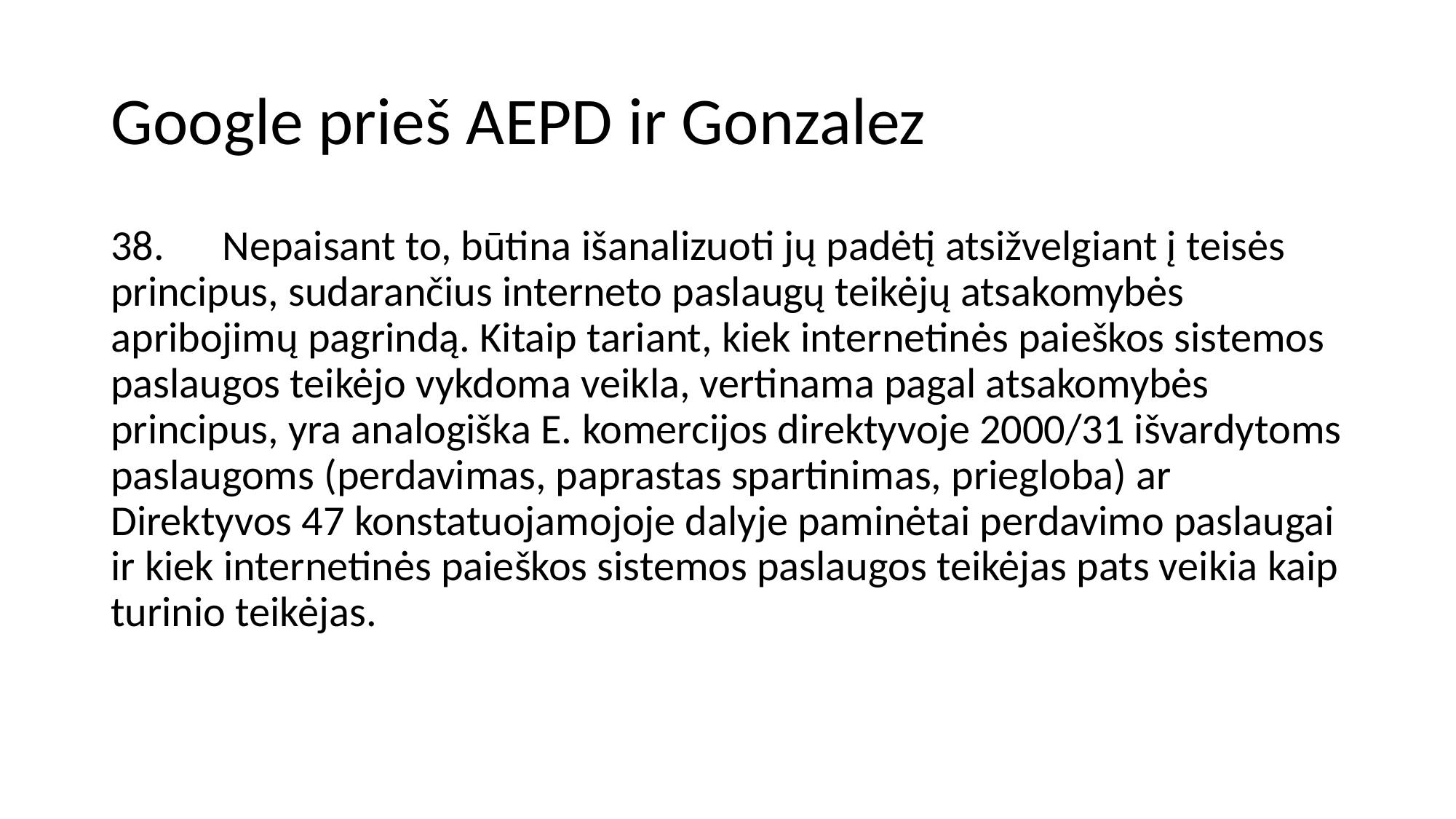

# Google prieš AEPD ir Gonzalez
38.      Nepaisant to, būtina išanalizuoti jų padėtį atsižvelgiant į teisės principus, sudarančius interneto paslaugų teikėjų atsakomybės apribojimų pagrindą. Kitaip tariant, kiek internetinės paieškos sistemos paslaugos teikėjo vykdoma veikla, vertinama pagal atsakomybės principus, yra analogiška E. komercijos direktyvoje 2000/31 išvardytoms paslaugoms (perdavimas, paprastas spartinimas, priegloba) ar Direktyvos 47 konstatuojamojoje dalyje paminėtai perdavimo paslaugai ir kiek internetinės paieškos sistemos paslaugos teikėjas pats veikia kaip turinio teikėjas.